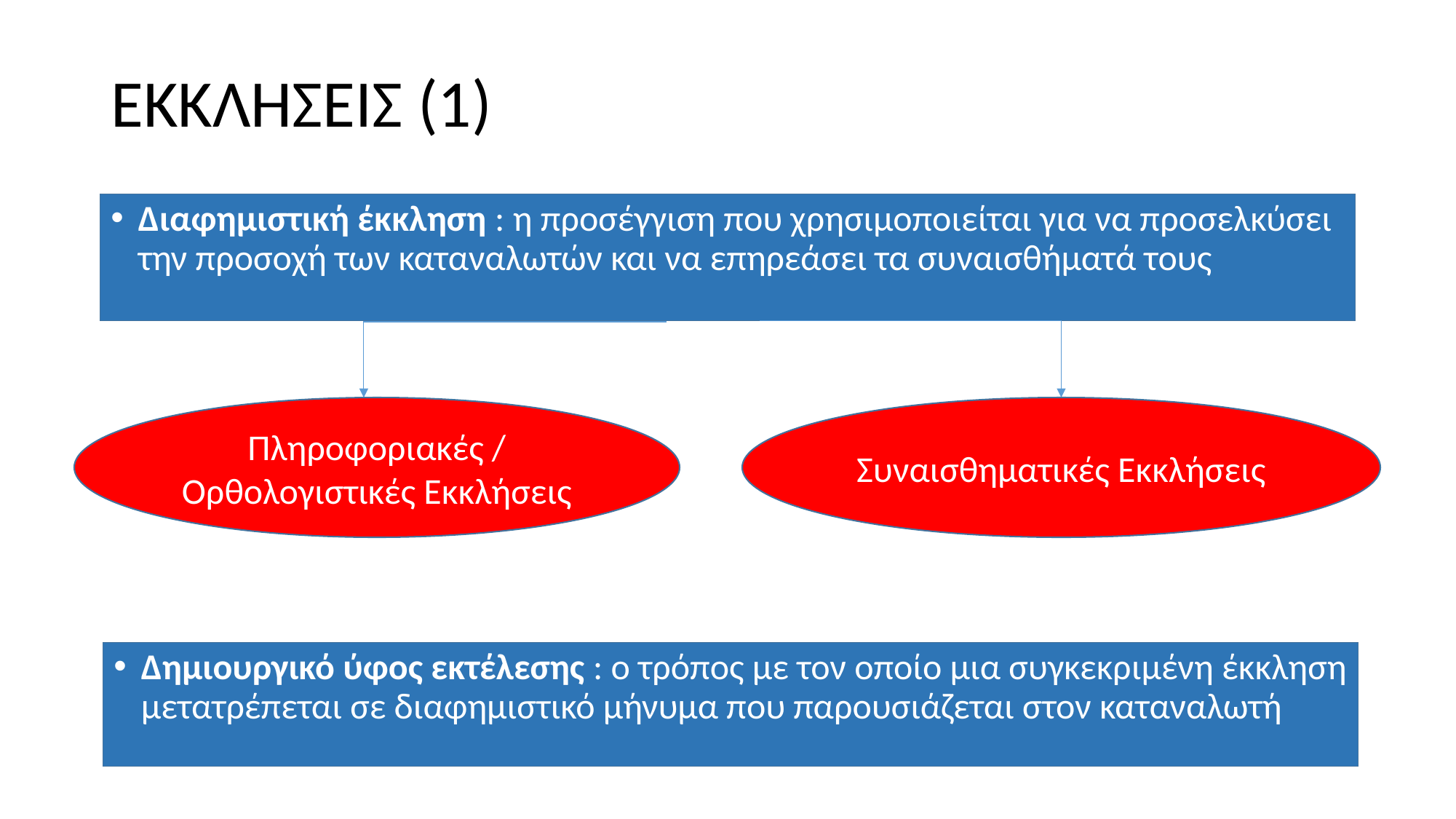

# ΕΚΚΛΗΣΕΙΣ (1)
Διαφημιστική έκκληση : η προσέγγιση που χρησιμοποιείται για να προσελκύσει την προσοχή των καταναλωτών και να επηρεάσει τα συναισθήματά τους
Πληροφοριακές / Ορθολογιστικές Εκκλήσεις
Συναισθηματικές Εκκλήσεις
Δημιουργικό ύφος εκτέλεσης : ο τρόπος με τον οποίο μια συγκεκριμένη έκκληση μετατρέπεται σε διαφημιστικό μήνυμα που παρουσιάζεται στον καταναλωτή